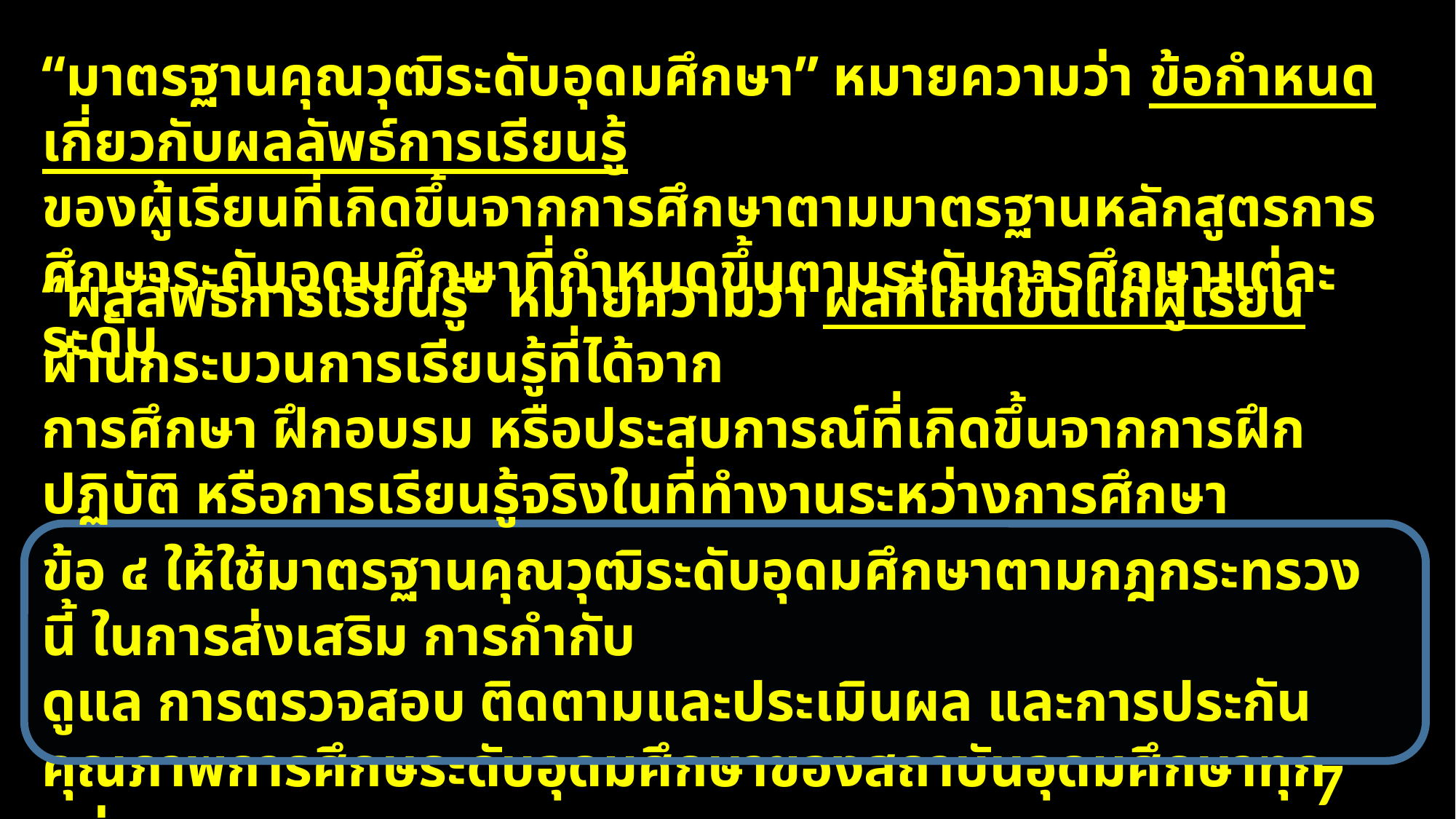

“มาตรฐานคุณวุฒิระดับอุดมศึกษา” หมายความว่า ข้อกำหนดเกี่ยวกับผลลัพธ์การเรียนรู้
ของผู้เรียนที่เกิดขึ้นจากการศึกษาตามมาตรฐานหลักสูตรการศึกษาระดับอุดมศึกษาที่กำหนดขึ้นตามระดับการศึกษาแต่ละระดับ
“ผลลัพธ์การเรียนรู้” หมายความว่า ผลที่เกิดขึ้นแก่ผู้เรียนผ่านกระบวนการเรียนรู้ที่ได้จาก
การศึกษา ฝึกอบรม หรือประสบการณ์ที่เกิดขึ้นจากการฝึกปฏิบัติ หรือการเรียนรู้จริงในที่ทำงานระหว่างการศึกษา

ข้อ ๔ ให้ใช้มาตรฐานคุณวุฒิระดับอุดมศึกษาตามกฎกระทรวงนี้ ในการส่งเสริม การกำกับ
ดูแล การตรวจสอบ ติดตามและประเมินผล และการประกันคุณภาพการศึกษระดับอุดมศึกษาของสถาบันอุดมศึกษาทุกแห่ง
7